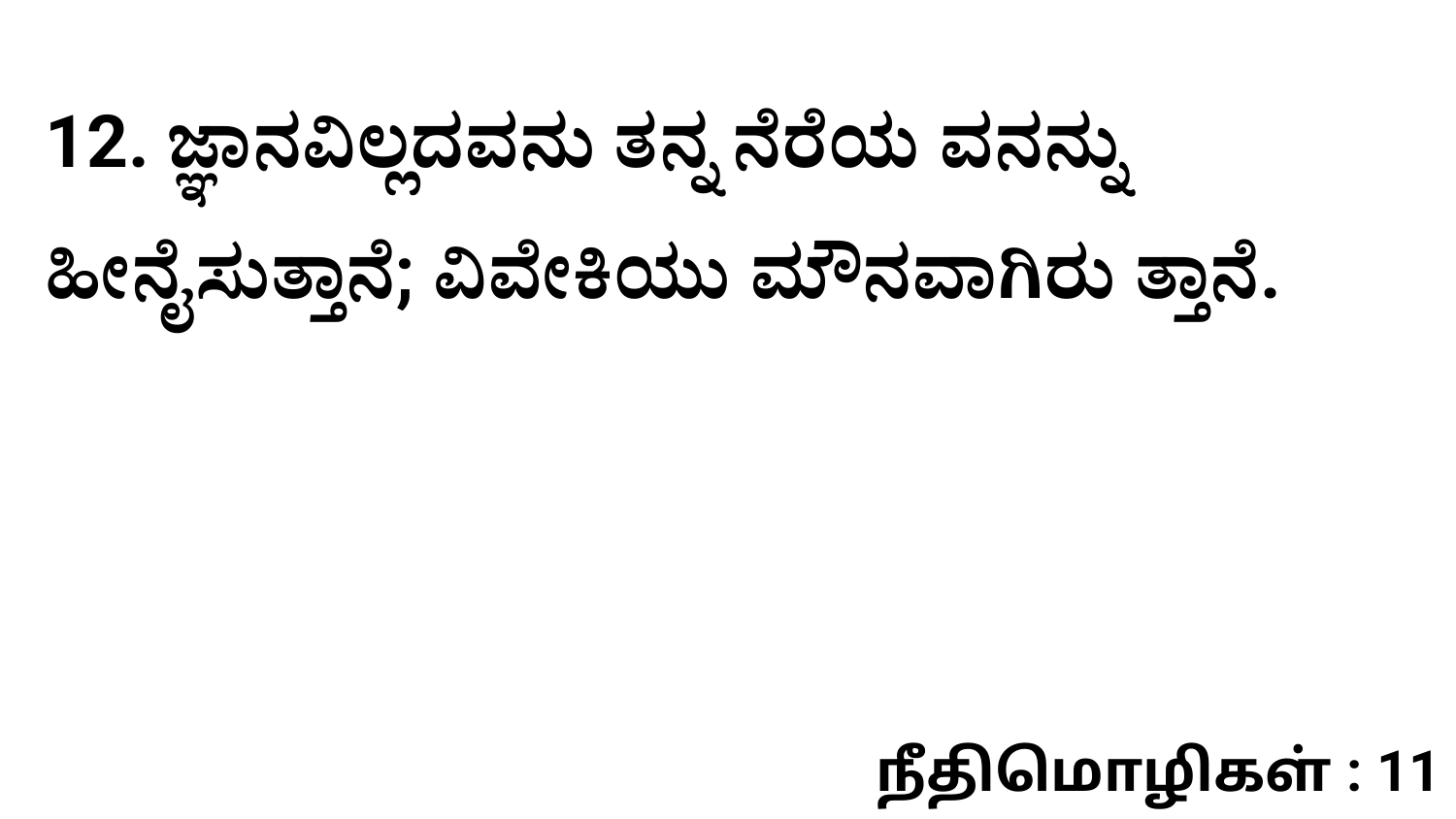

12. ಜ್ಞಾನವಿಲ್ಲದವನು ತನ್ನ ನೆರೆಯ ವನನ್ನು ಹೀನೈಸುತ್ತಾನೆ; ವಿವೇಕಿಯು ಮೌನವಾಗಿರು ತ್ತಾನೆ.
நீதிமொழிகள் : 11